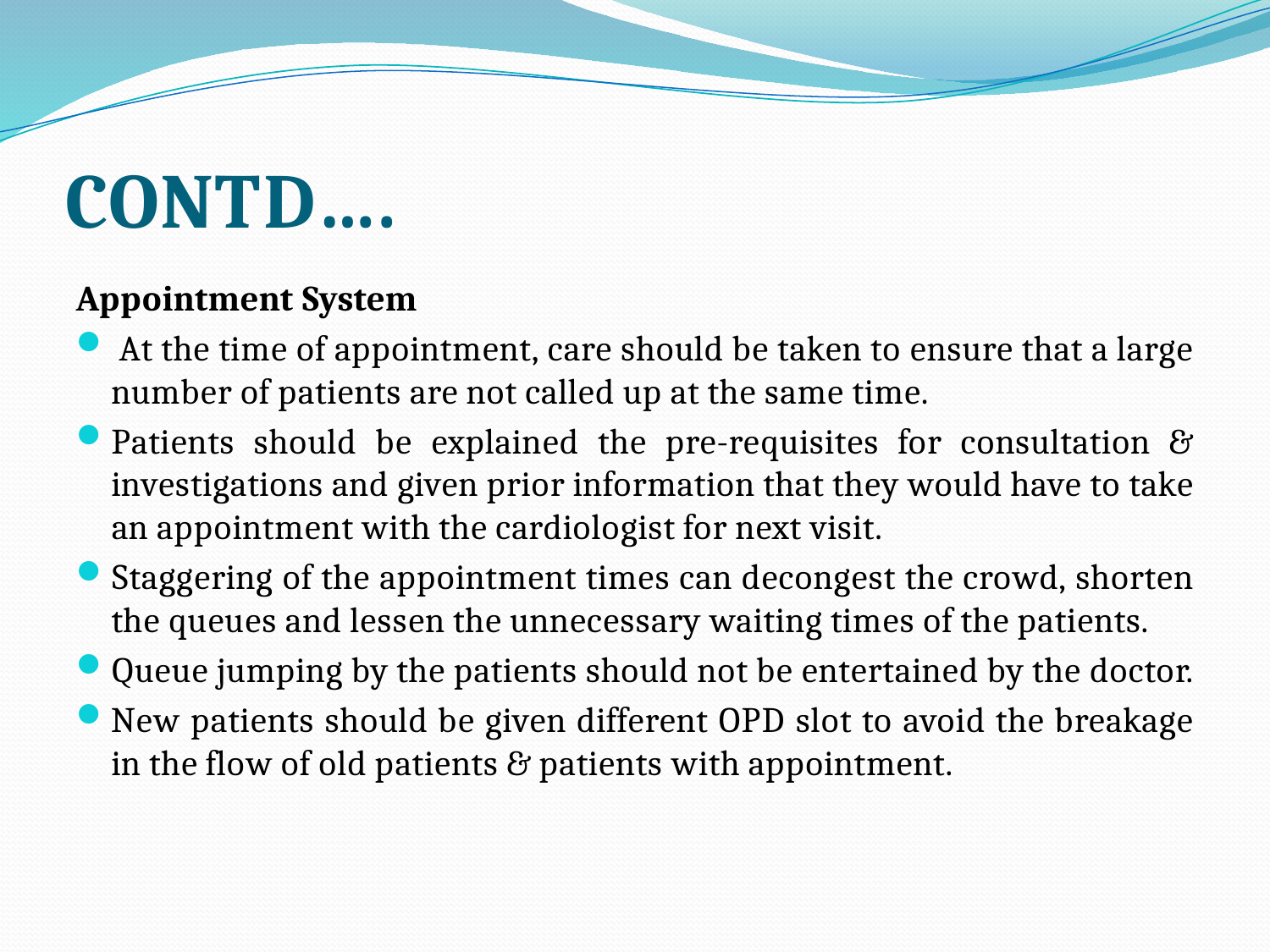

# CONTD….
Appointment System
 At the time of appointment, care should be taken to ensure that a large number of patients are not called up at the same time.
Patients should be explained the pre-requisites for consultation & investigations and given prior information that they would have to take an appointment with the cardiologist for next visit.
Staggering of the appointment times can decongest the crowd, shorten the queues and lessen the unnecessary waiting times of the patients.
Queue jumping by the patients should not be entertained by the doctor.
New patients should be given different OPD slot to avoid the breakage in the flow of old patients & patients with appointment.